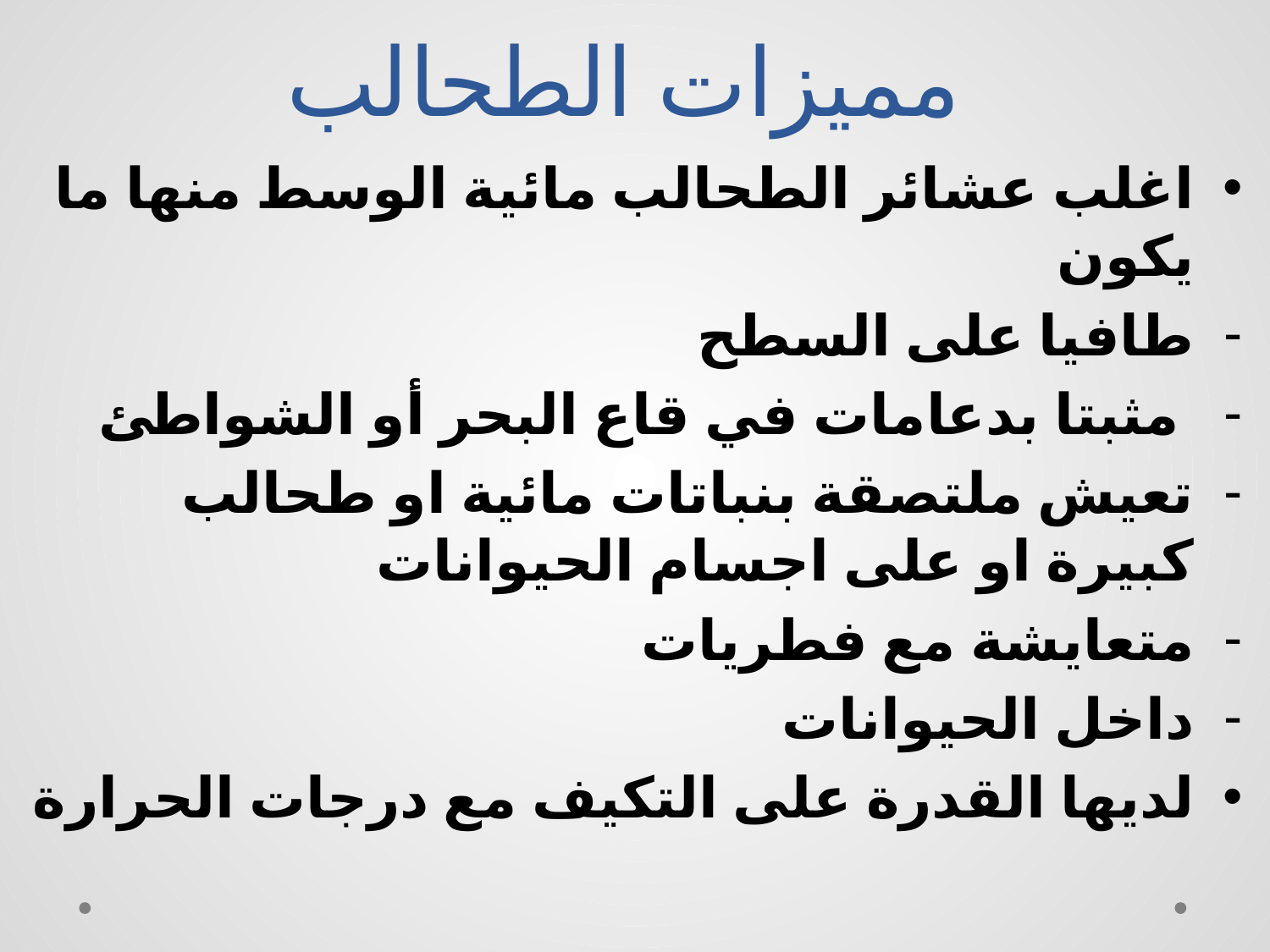

# مميزات الطحالب
اغلب عشائر الطحالب مائية الوسط منها ما يكون
طافيا على السطح
 مثبتا بدعامات في قاع البحر أو الشواطئ
تعيش ملتصقة بنباتات مائية او طحالب كبيرة او على اجسام الحيوانات
متعايشة مع فطريات
داخل الحيوانات
لديها القدرة على التكيف مع درجات الحرارة